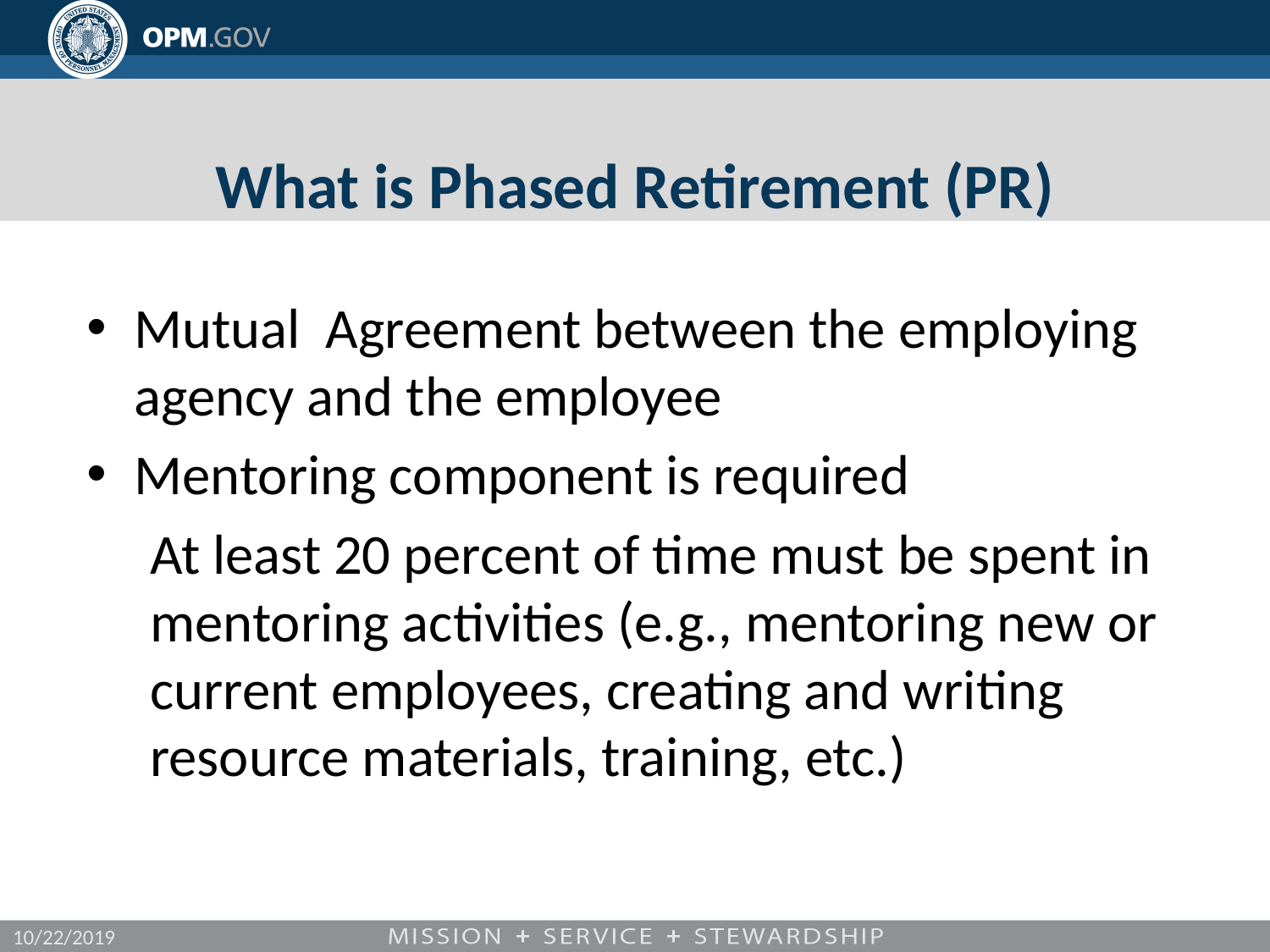

# What is Phased Retirement (PR)
Mutual  Agreement between the employing agency and the employee
Mentoring component is required
At least 20 percent of time must be spent in mentoring activities (e.g., mentoring new or current employees, creating and writing resource materials, training, etc.)

10/22/2019
22